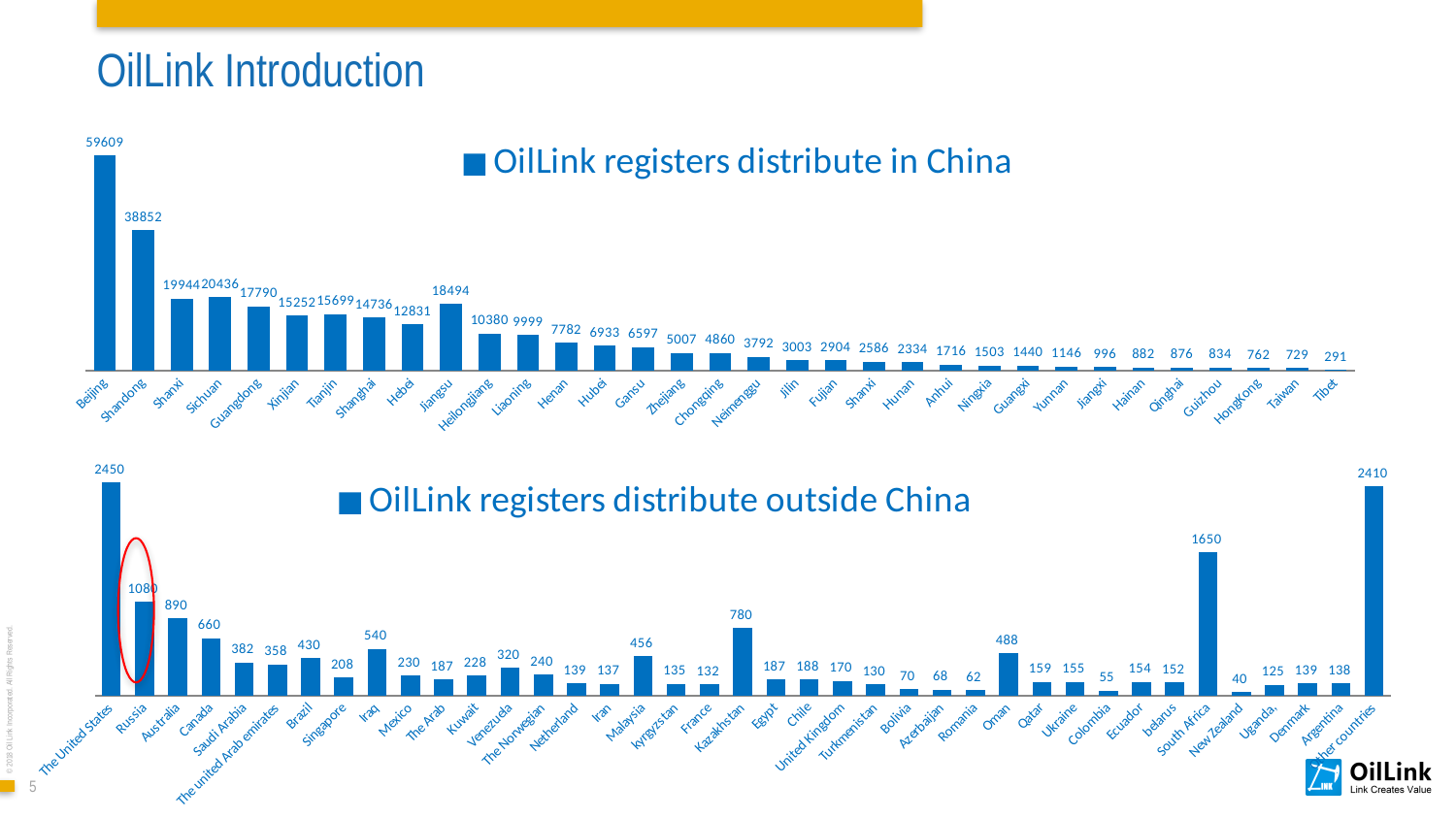

# OilLink Introduction

### Chart

| Category | OilLink registers distribute in China |
|---|---|
| Beijing | 59609.0 |
| Shandong | 38852.0 |
| Shanxi | 19944.0 |
| Sichuan | 20436.0 |
| Guangdong | 17790.0 |
| Xinjian | 15252.0 |
| Tianjin | 15699.0 |
| Shanghai | 14736.0 |
| Hebei | 12831.0 |
| Jiangsu | 18494.0 |
| Heilongjiang | 10380.0 |
| Liaoning | 9999.0 |
| Henan | 7782.0 |
| Hubei | 6933.0 |
| Gansu | 6597.0 |
| Zhejiang | 5007.0 |
| Chongqing | 4860.0 |
| Neimenggu | 3792.0 |
| Jilin | 3003.0 |
| Fujian | 2904.0 |
| Shanxi | 2586.0 |
| Hunan | 2334.0 |
| Anhui | 1716.0 |
| Ningxia | 1503.0 |
| Guangxi | 1440.0 |
| Yunnan | 1146.0 |
| Jiangxi | 996.0 |
| Hainan | 882.0 |
| Qinghai | 876.0 |
| Guizhou | 834.0 |
| HongKong | 762.0 |
| Taiwan | 729.0 |
| Tibet | 291.0 |

### Chart

| Category | OilLink registers distribute outside China |
|---|---|
| The United States | 2450.0 |
| Russia | 1080.0 |
| Australia | 890.0 |
| Canada | 660.0 |
| Saudi Arabia | 381.81624783336935 |
| The united Arab emirates | 358.4397428639794 |
| Brazil | 430.0 |
| Singapore | 208.0 |
| Iraq | 540.0 |
| Mexico | 230.0 |
| The Arab | 187.01203975511967 |
| Kuwait | 228.0 |
| Venezuela | 320.0 |
| The Norwegian | 240.0 |
| Netherland | 139.0 |
| Iran | 137.0 |
| Malaysia | 456.0 |
| kyrgyzstan | 135.0 |
| France | 132.46686149320976 |
| Kazakhstan | 780.0 |
| Egypt | 187.0 |
| Chile | 188.0 |
| United Kingdom | 170.0 |
| Turkmenistan | 130.0 |
| Bolivia | 70.12951490816988 |
| Azerbaijan | 68.0 |
| Romania | 62.337346585039896 |
| Oman | 488.0 |
| Qatar | 159.0 |
| Ukraine | 155.0 |
| Colombia | 54.5451782619099 |
| Ecuador | 154.0 |
| belarus | 152.0 |
| South Africa | 1650.0 |
| New Zealand | 39.67228580266007 |
| Uganda, | 125.0 |
| Denmark | 139.0 |
| Argentina | 138.0 |
| Other countries | 2410.0 |